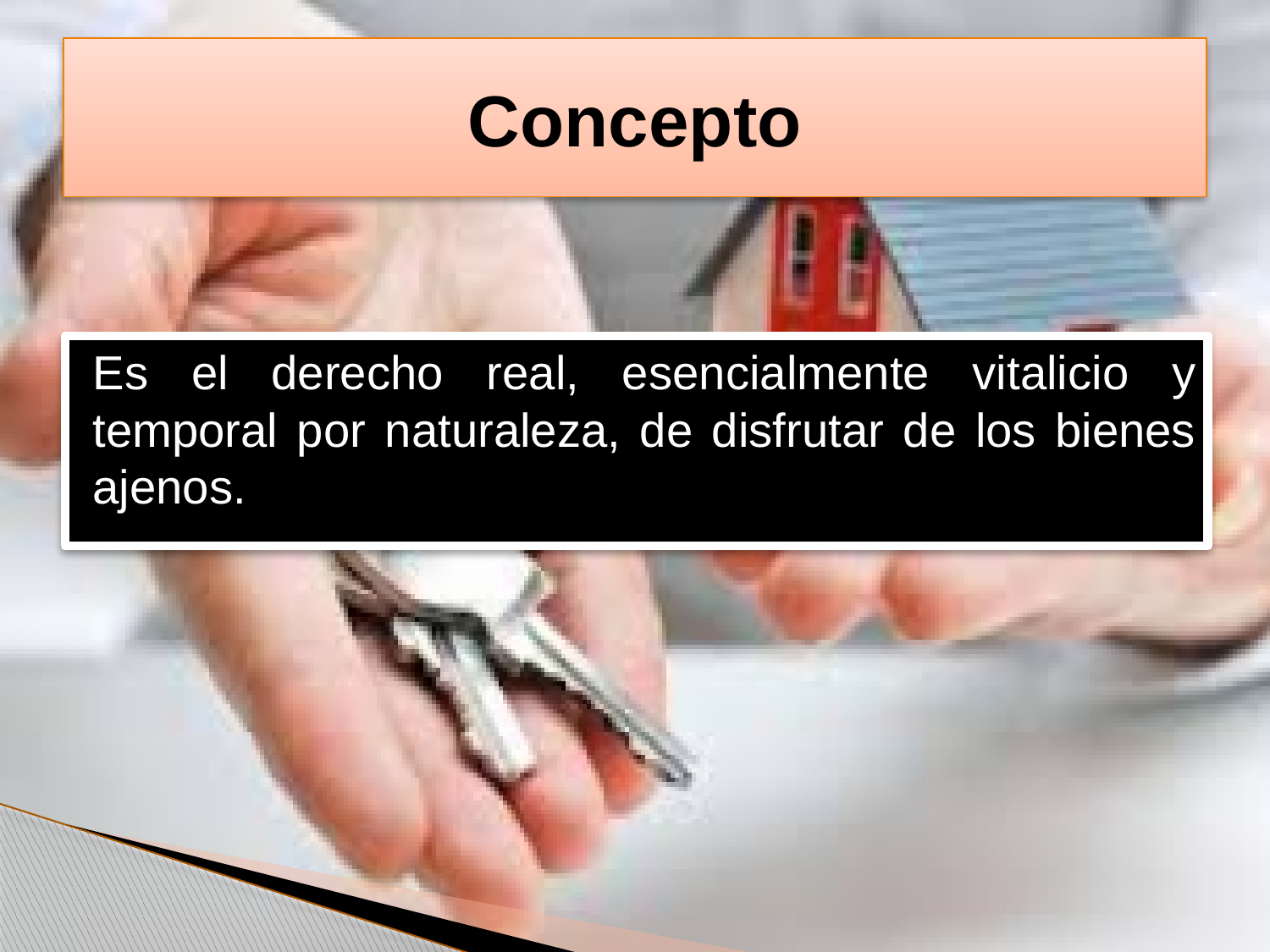

# Concepto
Es el derecho real, esencialmente vitalicio y temporal por naturaleza, de disfrutar de los bienes ajenos.